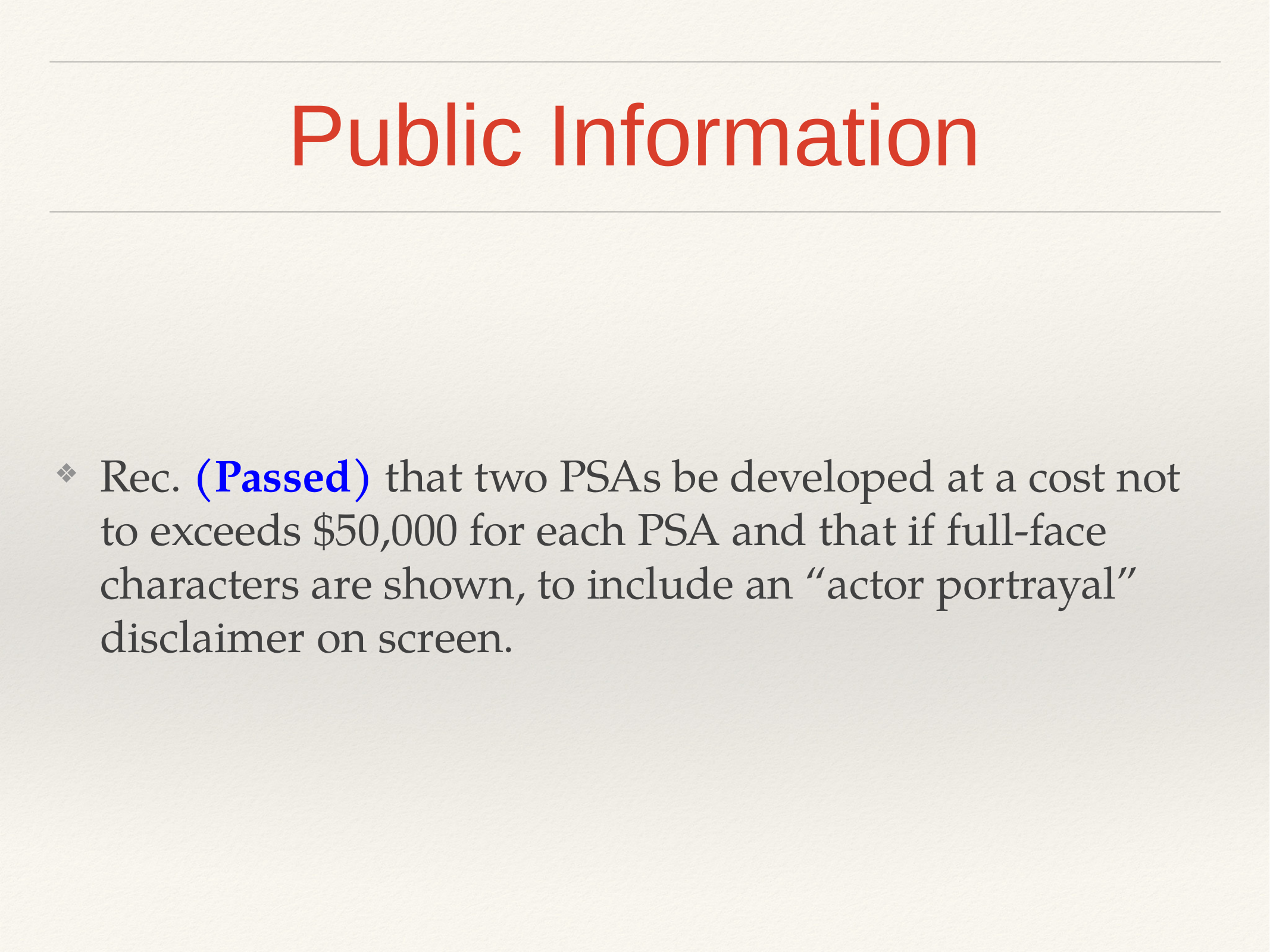

# Public Information
Rec. (Passed) that two PSAs be developed at a cost not to exceeds $50,000 for each PSA and that if full-face characters are shown, to include an “actor portrayal” disclaimer on screen.